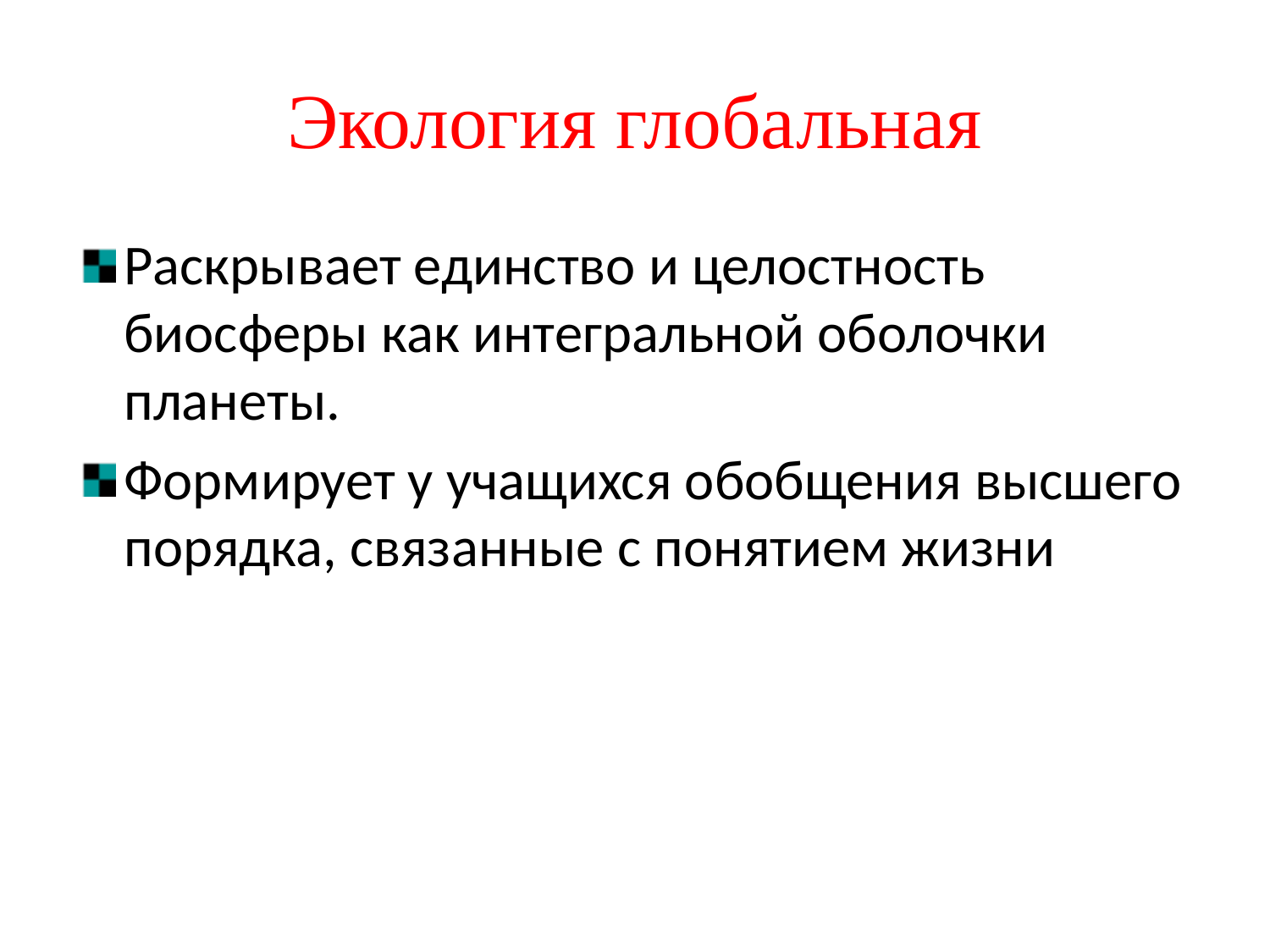

# Экология глобальная
Раскрывает единство и целостность биосферы как интегральной оболочки планеты.
Формирует у учащихся обобщения высшего порядка, связанные с понятием жизни